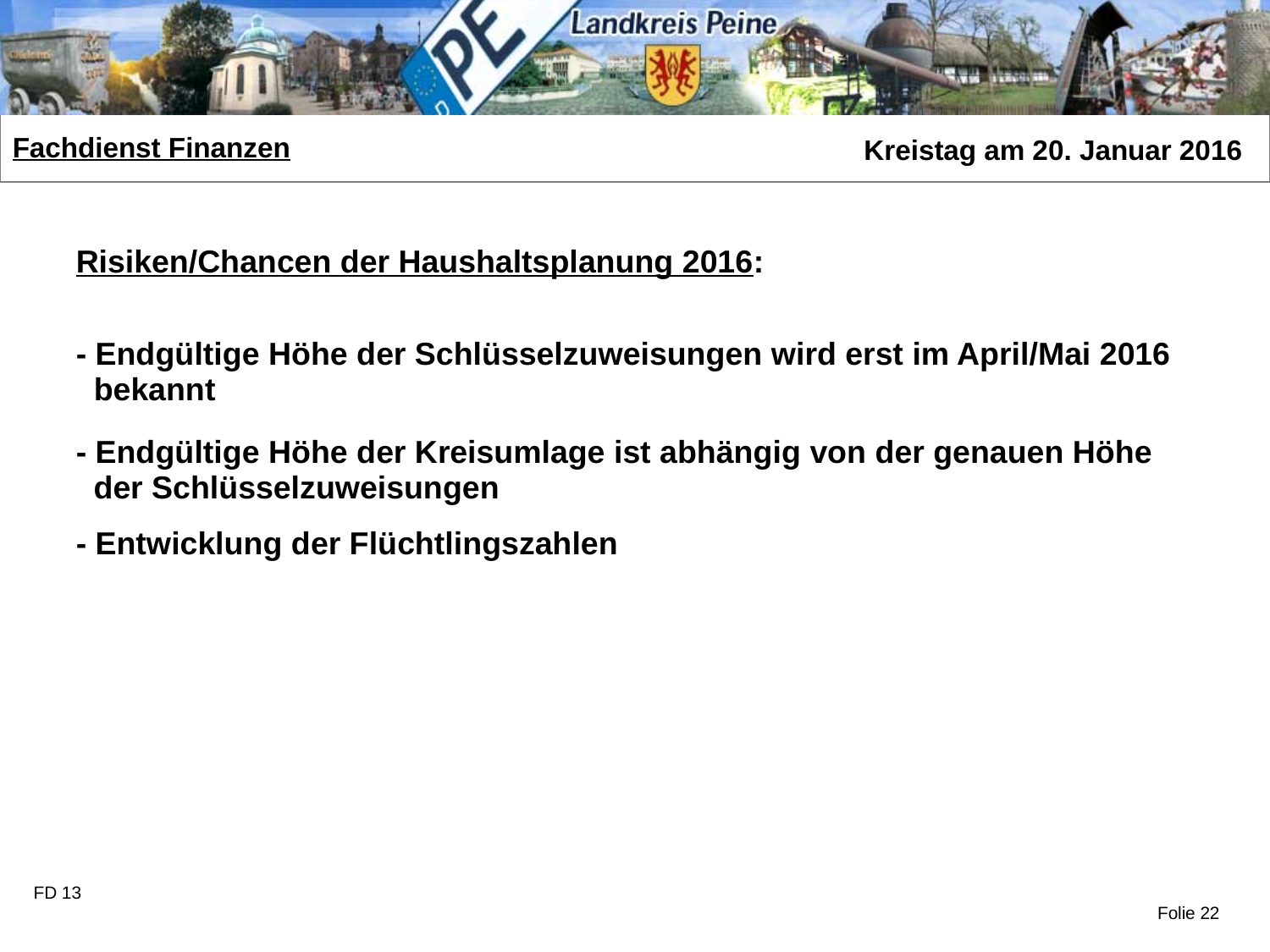

| Risiken/Chancen der Haushaltsplanung 2016: |  |  |  |
| --- | --- | --- | --- |
|  |  |  |  |
| - Endgültige Höhe der Schlüsselzuweisungen wird erst im April/Mai 2016 bekannt |  |  |  |
| - Endgültige Höhe der Kreisumlage ist abhängig von der genauen Höhe der Schlüsselzuweisungen |  |  |  |
| - Entwicklung der Flüchtlingszahlen |  |  |  |
|  |  |  |  |
|  |  |  |  |
|  |  |  |  |
|  |  |  |  |